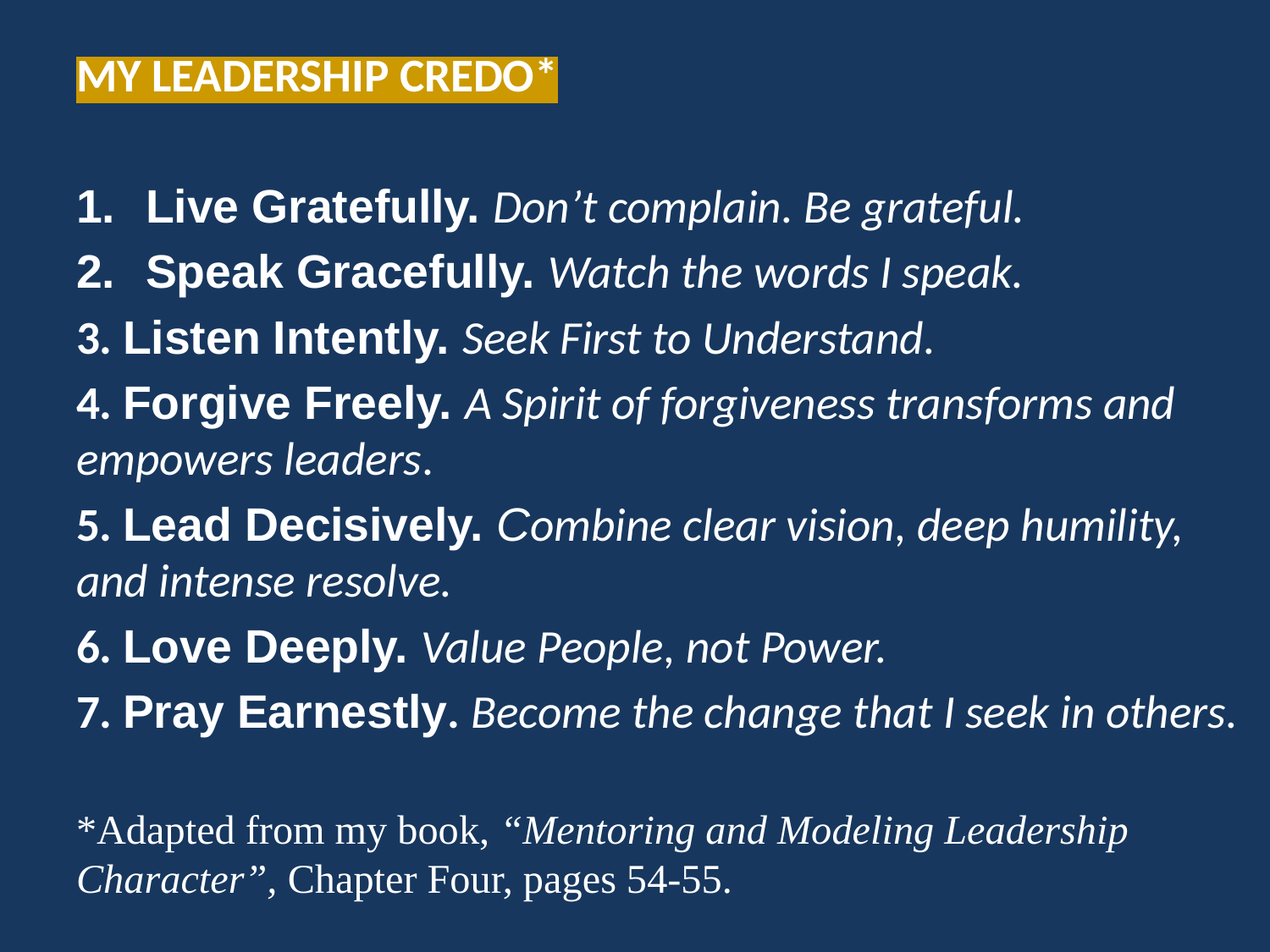

# MY LEADERSHIP CREDO*

Live Gratefully. Don’t complain. Be grateful.
Speak Gracefully. Watch the words I speak.
3. Listen Intently. Seek First to Understand.
4. Forgive Freely. A Spirit of forgiveness transforms and empowers leaders.
5. Lead Decisively. Combine clear vision, deep humility, and intense resolve.
6. Love Deeply. Value People, not Power.
7. Pray Earnestly. Become the change that I seek in others.

*Adapted from my book, “Mentoring and Modeling Leadership Character”, Chapter Four, pages 54-55.